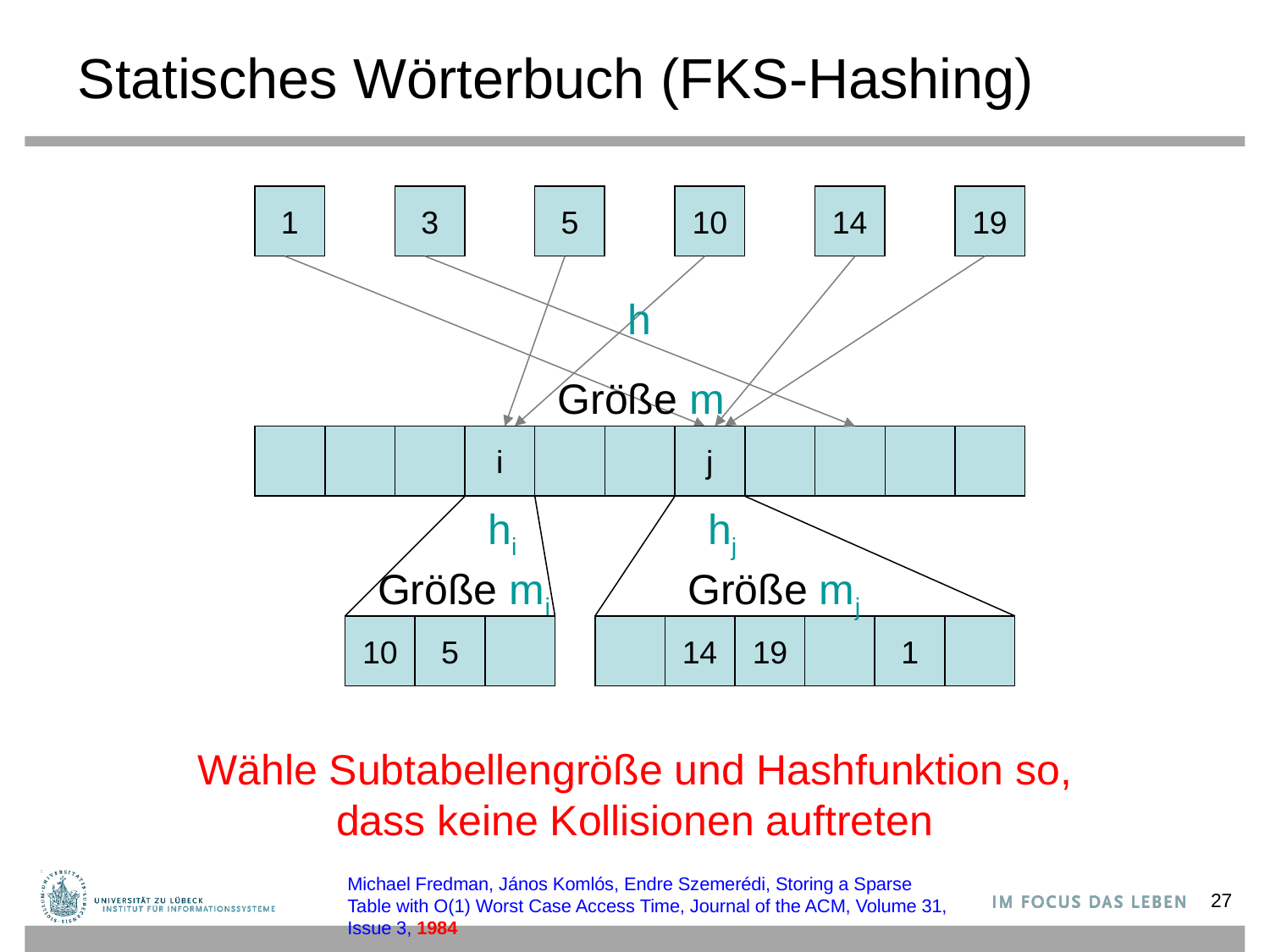

# Statisches Wörterbuch (FKS-Hashing)
1
3
5
10
14
19

h
Größe m

i

j

hi

hj

Größe mi
Größe mj
10
5

14
19

1

Wähle Subtabellengröße und Hashfunktion so,
dass keine Kollisionen auftreten
Michael Fredman, János Komlós, Endre Szemerédi, Storing a Sparse Table with O(1) Worst Case Access Time, Journal of the ACM, Volume 31, Issue 3, 1984
27